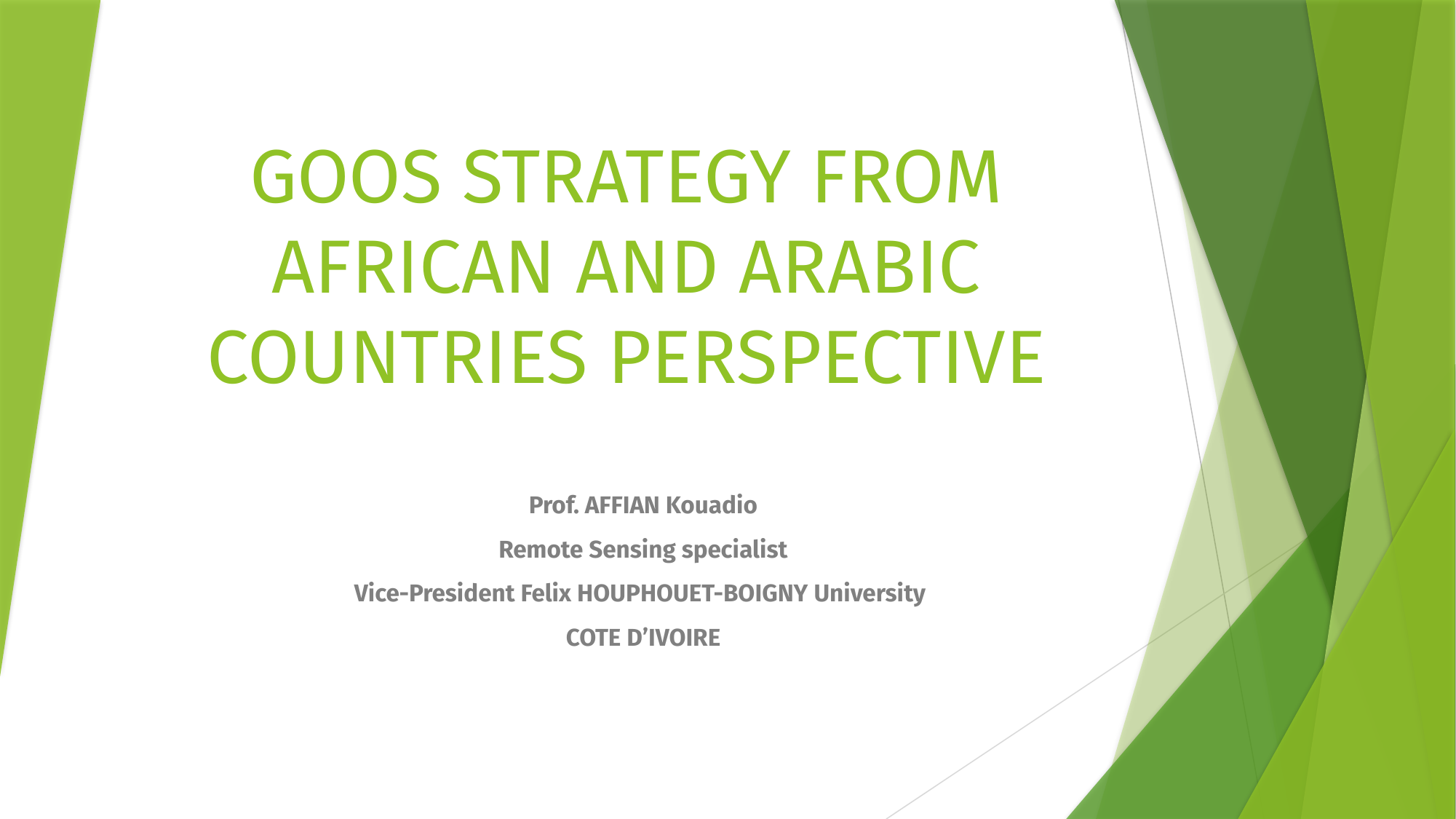

# GOOS STRATEGY FROM AFRICAN AND ARABIC COUNTRIES PERSPECTIVE
Prof. AFFIAN Kouadio
Remote Sensing specialist
Vice-President Felix HOUPHOUET-BOIGNY University
COTE D’IVOIRE